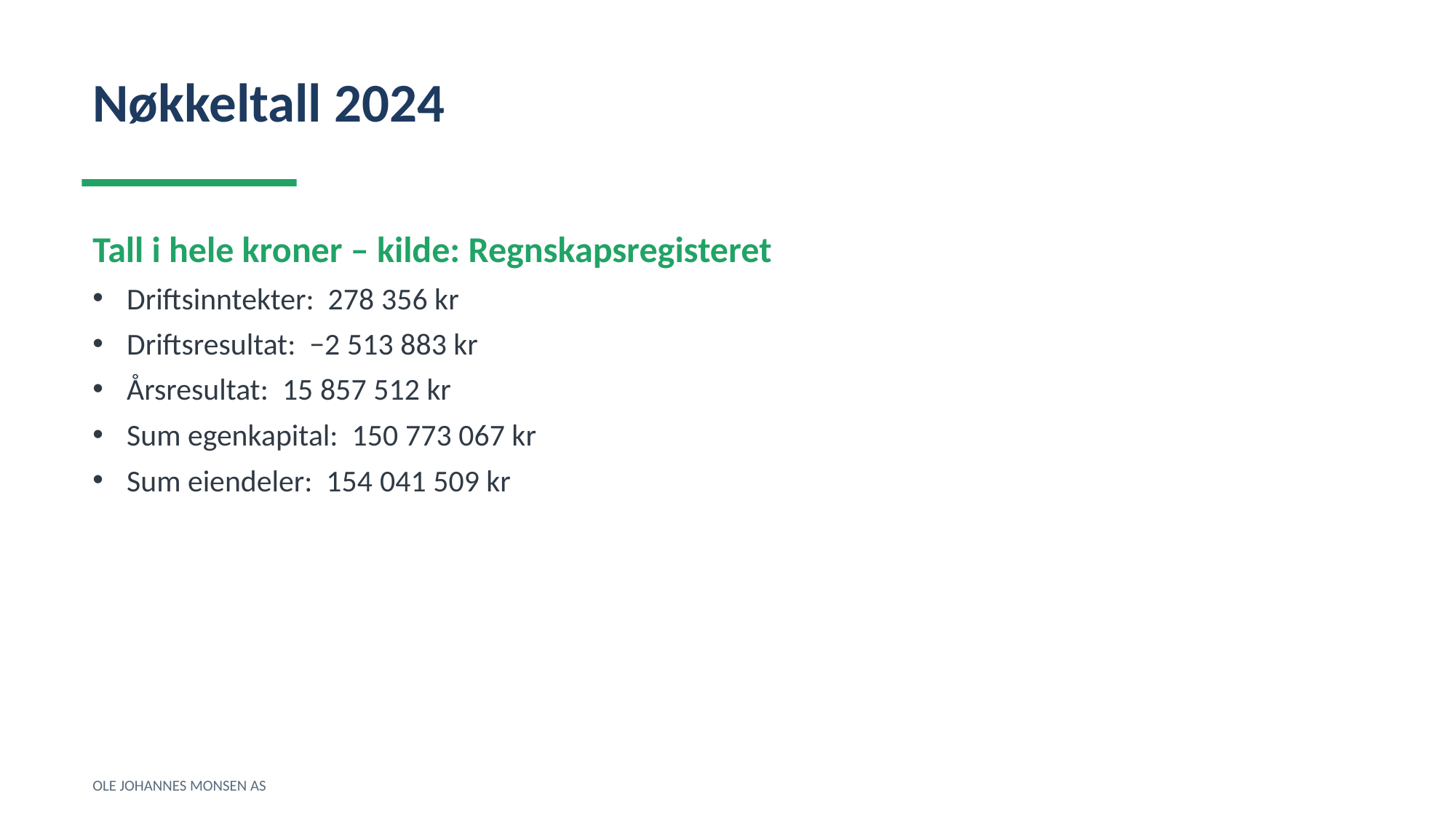

Nøkkeltall 2024

Tall i hele kroner – kilde: Regnskapsregisteret
Driftsinntekter:  278 356 kr
Driftsresultat:  −2 513 883 kr
Årsresultat:  15 857 512 kr
Sum egenkapital:  150 773 067 kr
Sum eiendeler:  154 041 509 kr
OLE JOHANNES MONSEN AS